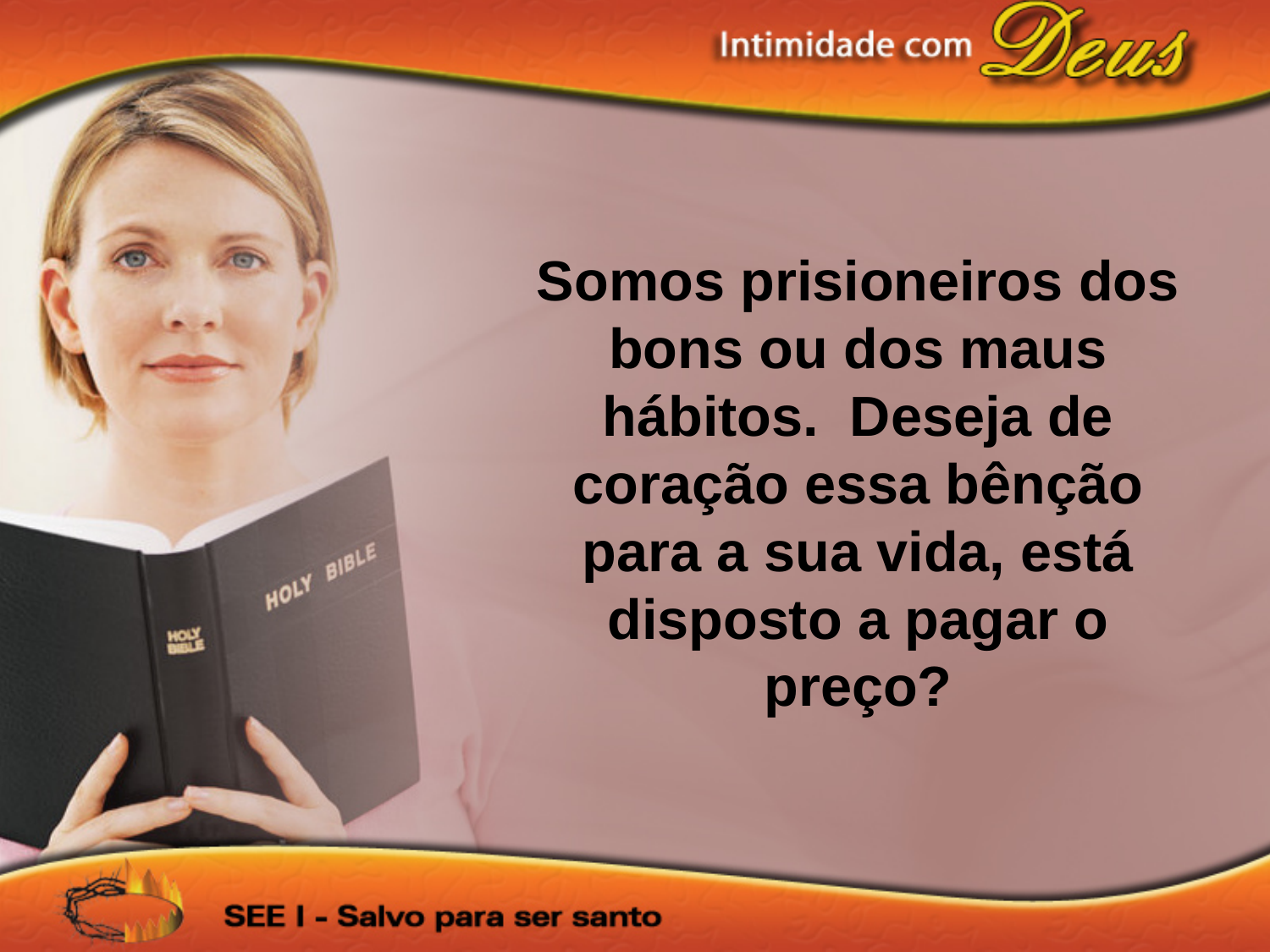

Somos prisioneiros dos bons ou dos maus hábitos.  Deseja de coração essa bênção para a sua vida, está disposto a pagar o preço?